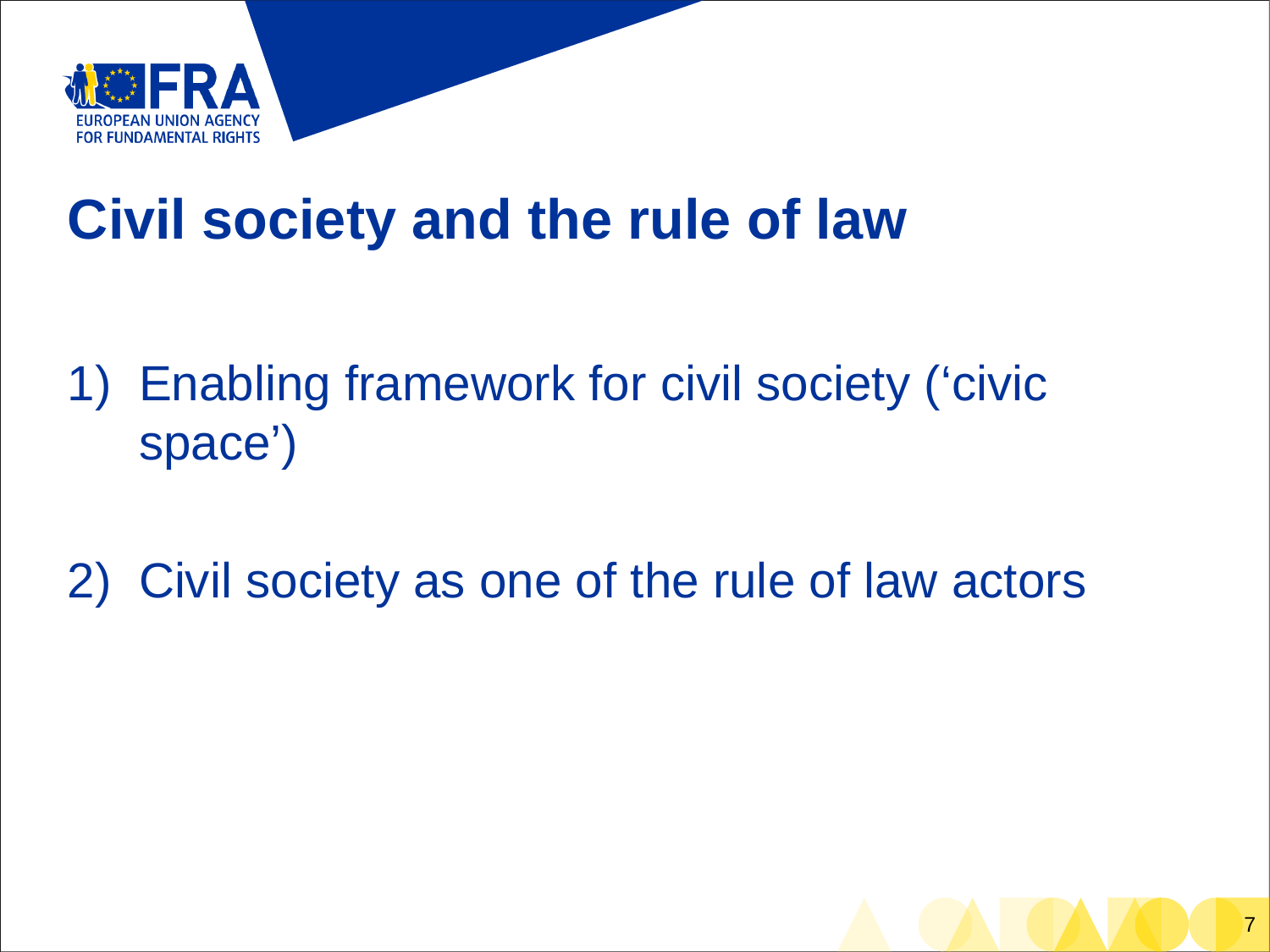

# Civil society and the rule of law

Enabling framework for civil society (‘civic space’)

Civil society as one of the rule of law actors